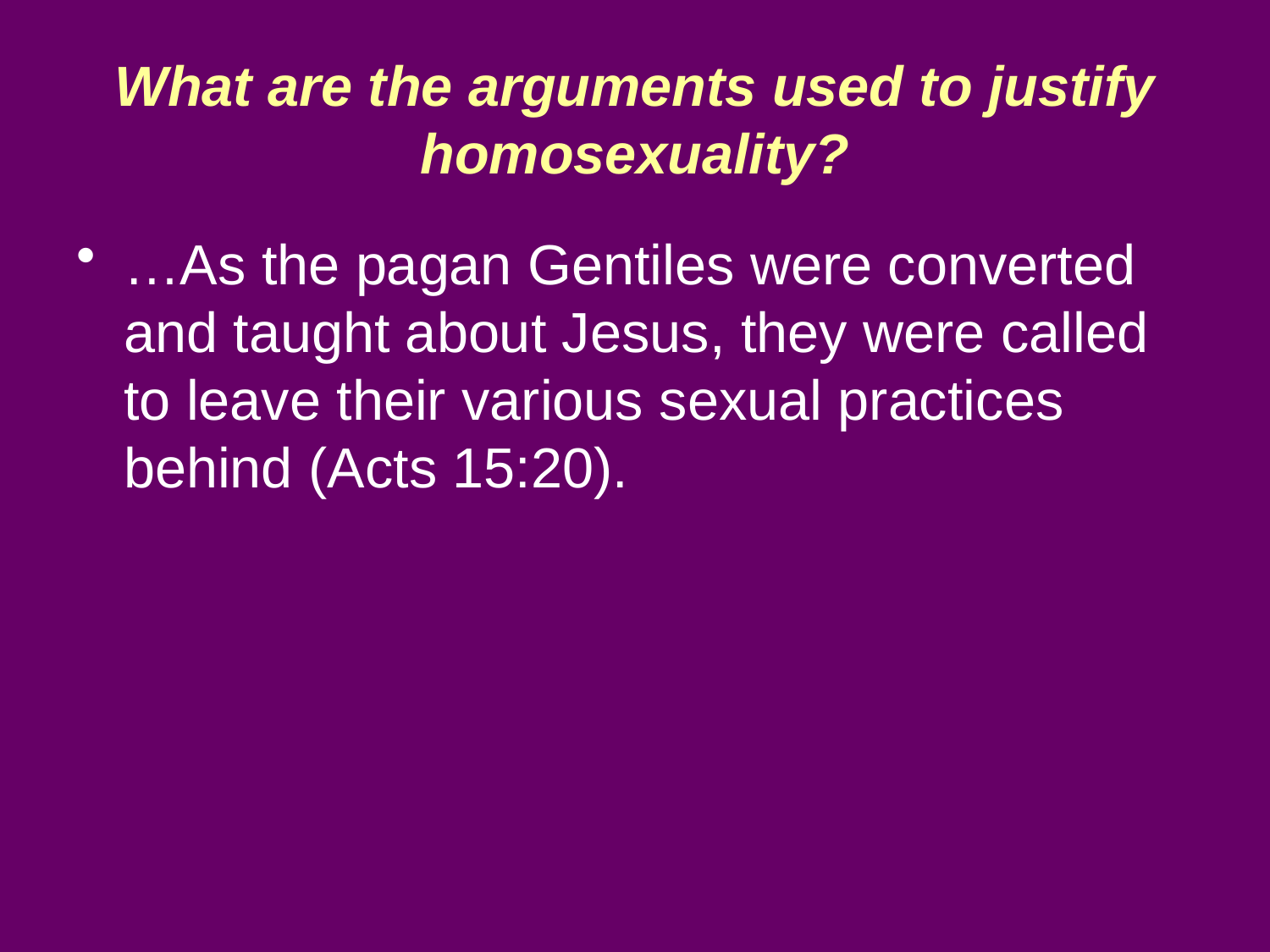

What are the arguments used to justify homosexuality?
…As the pagan Gentiles were converted and taught about Jesus, they were called to leave their various sexual practices behind (Acts 15:20).